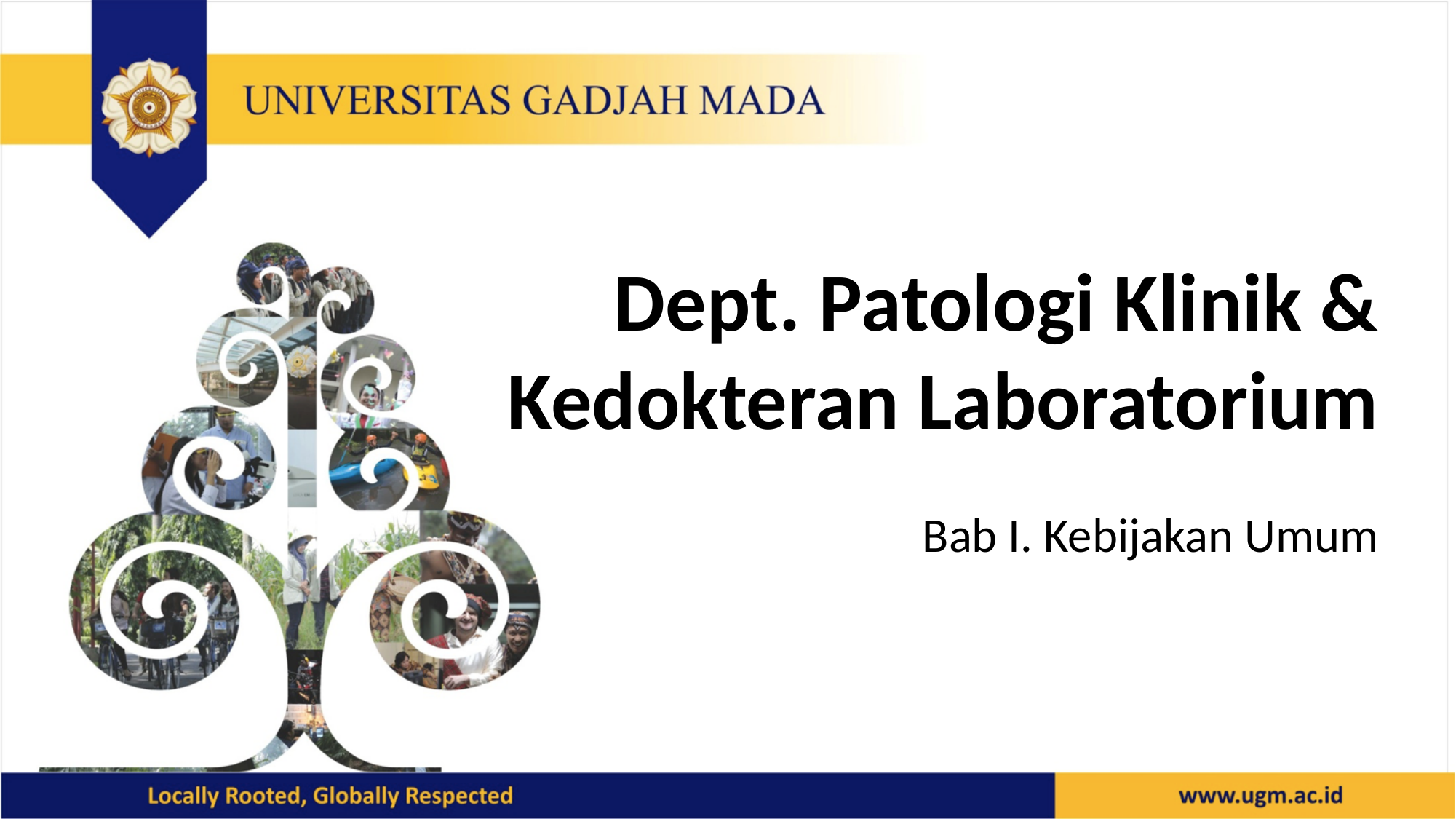

Dept. Patologi Klinik & Kedokteran Laboratorium

Bab I. Kebijakan Umum